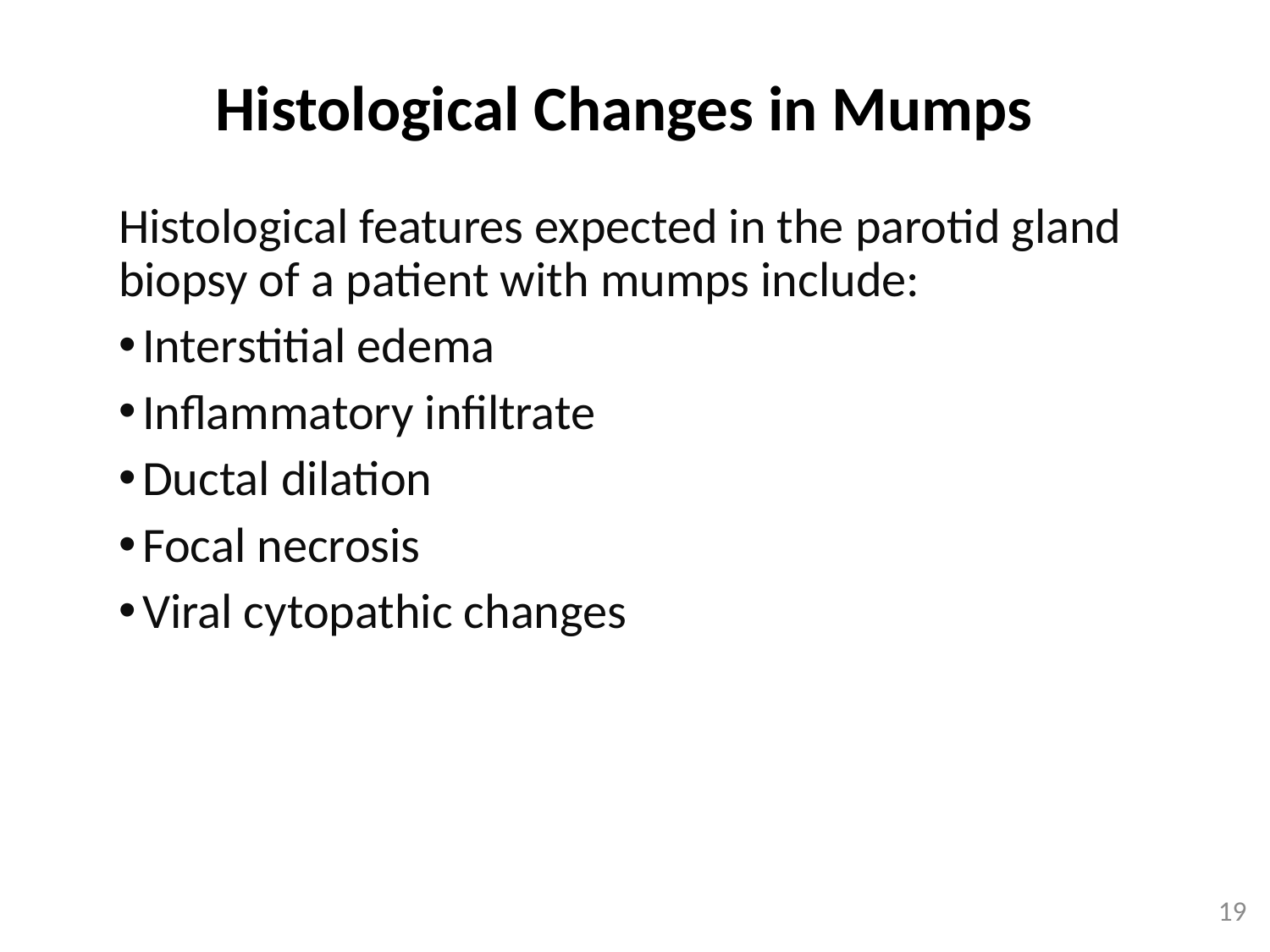

Histological Changes in Mumps
Histological features expected in the parotid gland biopsy of a patient with mumps include:
Interstitial edema
Inflammatory infiltrate
Ductal dilation
Focal necrosis
Viral cytopathic changes

19